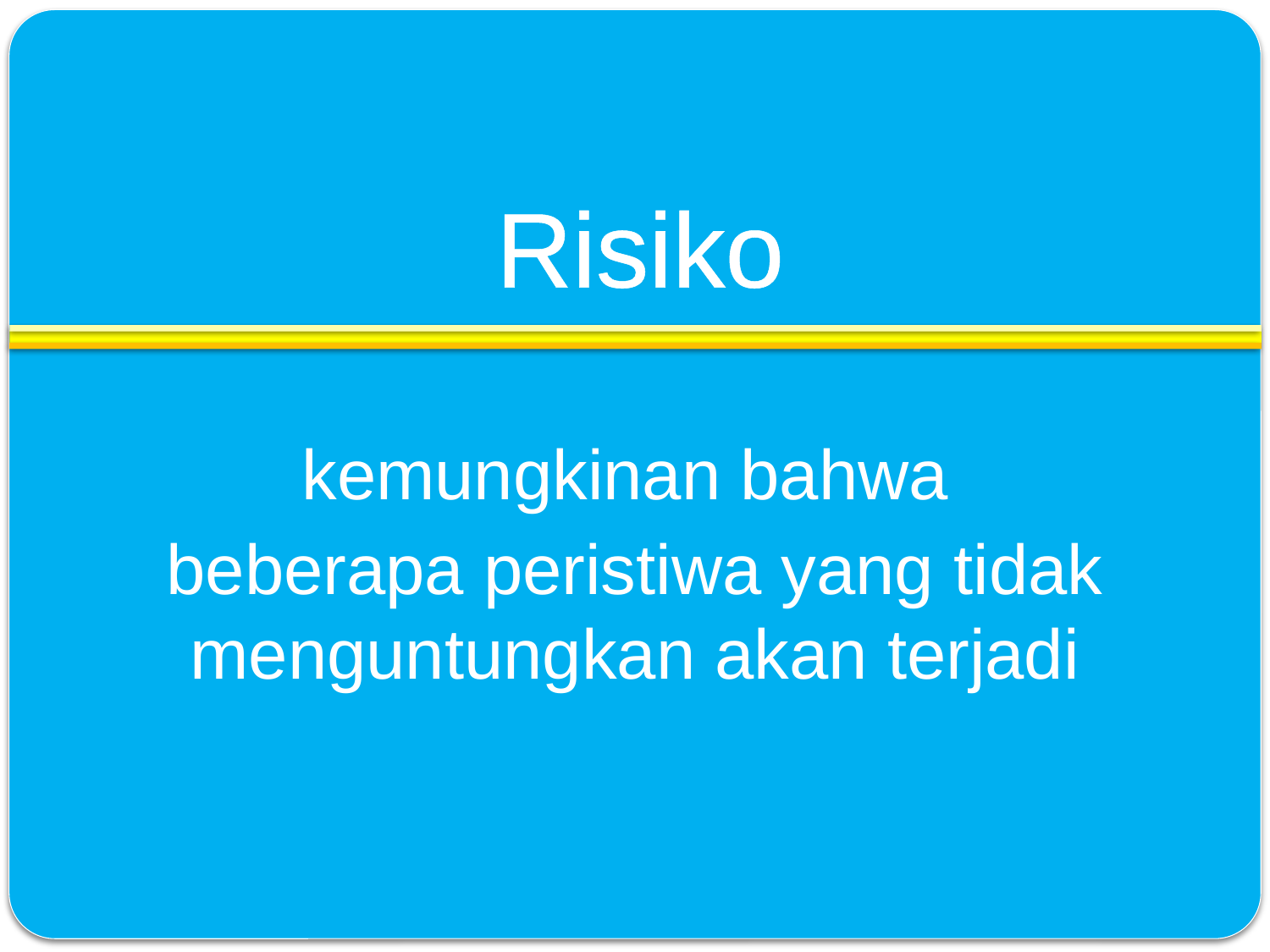

# Risiko
kemungkinan bahwa
beberapa peristiwa yang tidak menguntungkan akan terjadi